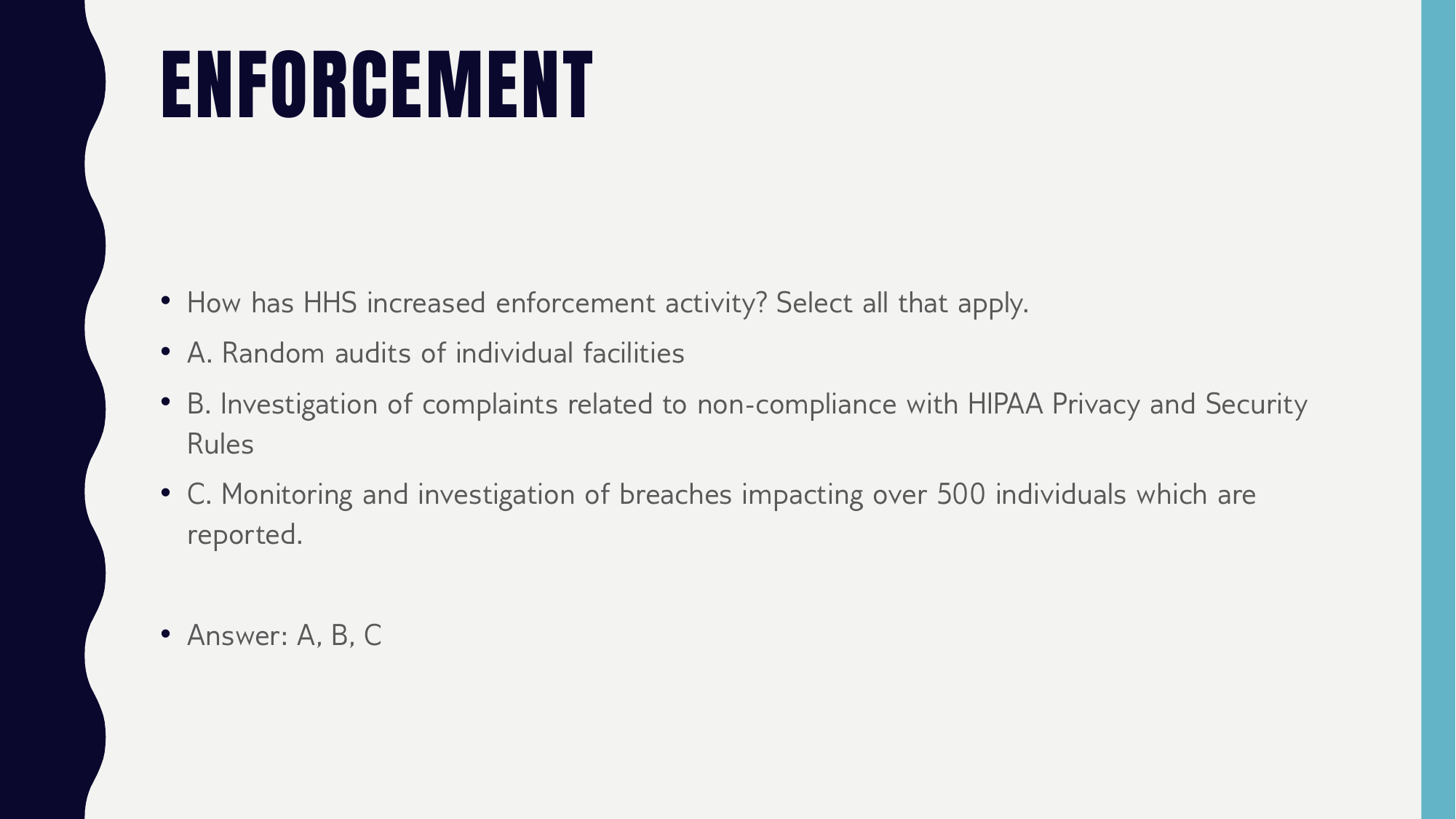

# Enforcement
How has HHS increased enforcement activity? Select all that apply.
A. Random audits of individual facilities
B. Investigation of complaints related to non-compliance with HIPAA Privacy and Security Rules
C. Monitoring and investigation of breaches impacting over 500 individuals which are reported.

Answer: A, B, C